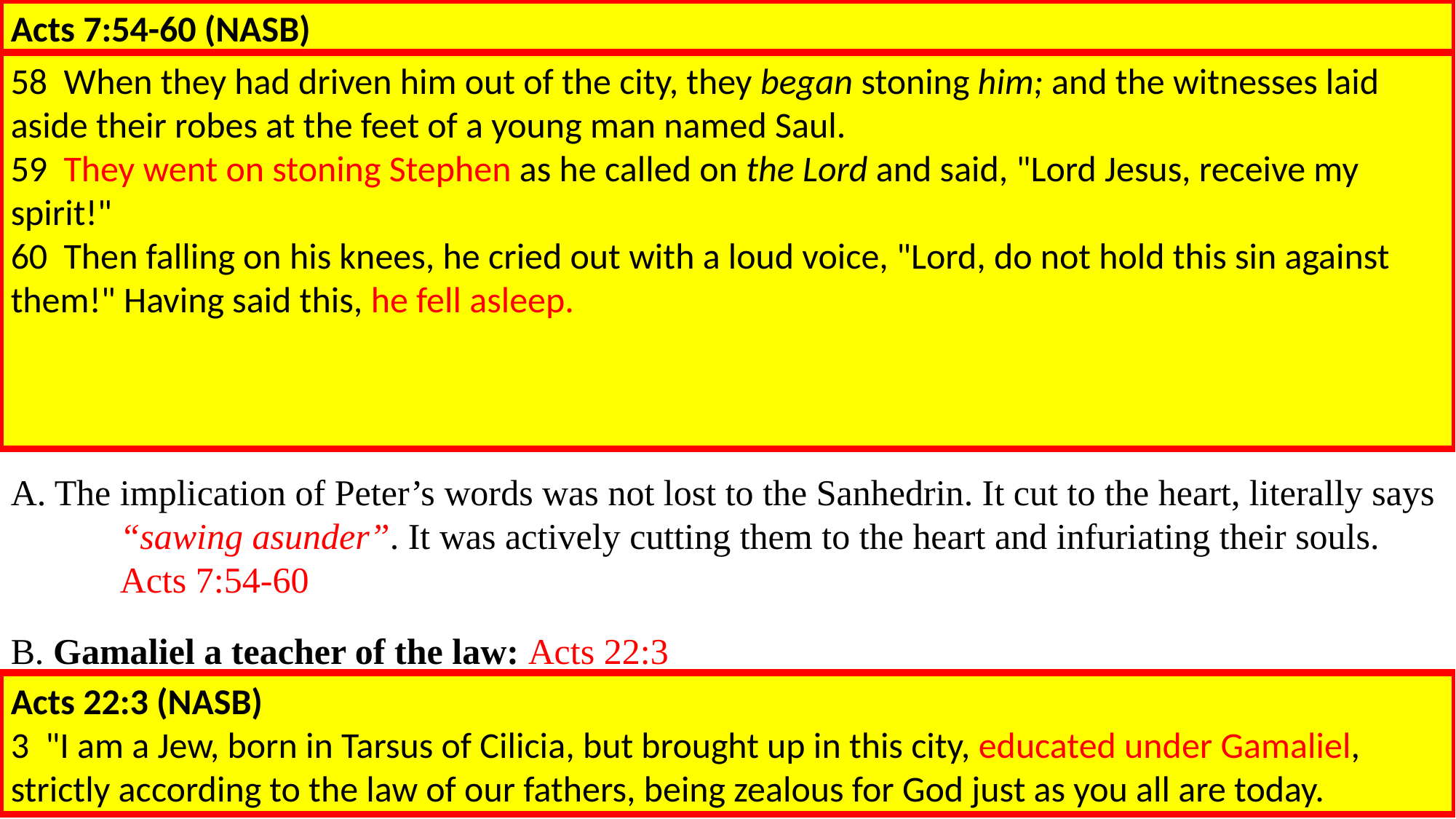

Acts 5:33-37 (NASB)
33  But when they heard this, they were cut to the quick and intended to kill them.
34  But a Pharisee named Gamaliel, a teacher of the Law, respected by all the people, stood up in 	the Council and gave orders to put the men outside for a short time.
35  And he said to them, "Men of Israel, take care what you propose to do with these men.
36  "For some time ago Theudas rose up, claiming to be somebody, and a group of about four 	hundred men joined up with him. But he was killed, and all who followed him were dispersed 	and came to nothing.
37  "After this man, Judas of Galilee rose up in the days of the census and drew away some people 	after him; he too perished, and all those who followed him were scattered.
A. The implication of Peter’s words was not lost to the Sanhedrin. It cut to the heart, literally says 	“sawing asunder”. It was actively cutting them to the heart and infuriating their souls.
	Acts 7:54-60
B. Gamaliel a teacher of the law: Acts 22:3
	1. Many have come claiming to be something and time revealed they were all false. And their 			movements failed and we retained our authority.

Acts 7:54-60 (NASB)
54  Now when they heard this, they were cut to the quick, and they began gnashing their teeth 	at him.
55  But being full of the Holy Spirit, he gazed intently into heaven and saw the glory of God, and 	Jesus standing at the right hand of God;
56  and he said, "Behold, I see the heavens opened up and the Son of Man standing at the right 	hand of God."
57  But they cried out with a loud voice, and covered their ears and rushed at him with one 	impulse.
58  When they had driven him out of the city, they began stoning him; and the witnesses laid 	aside their robes at the feet of a young man named Saul.
59  They went on stoning Stephen as he called on the Lord and said, "Lord Jesus, receive my 	spirit!"
60  Then falling on his knees, he cried out with a loud voice, "Lord, do not hold this sin against 	them!" Having said this, he fell asleep.

Acts 22:3 (NASB)
3  "I am a Jew, born in Tarsus of Cilicia, but brought up in this city, educated under Gamaliel, 	strictly according to the law of our fathers, being zealous for God just as you all are today.